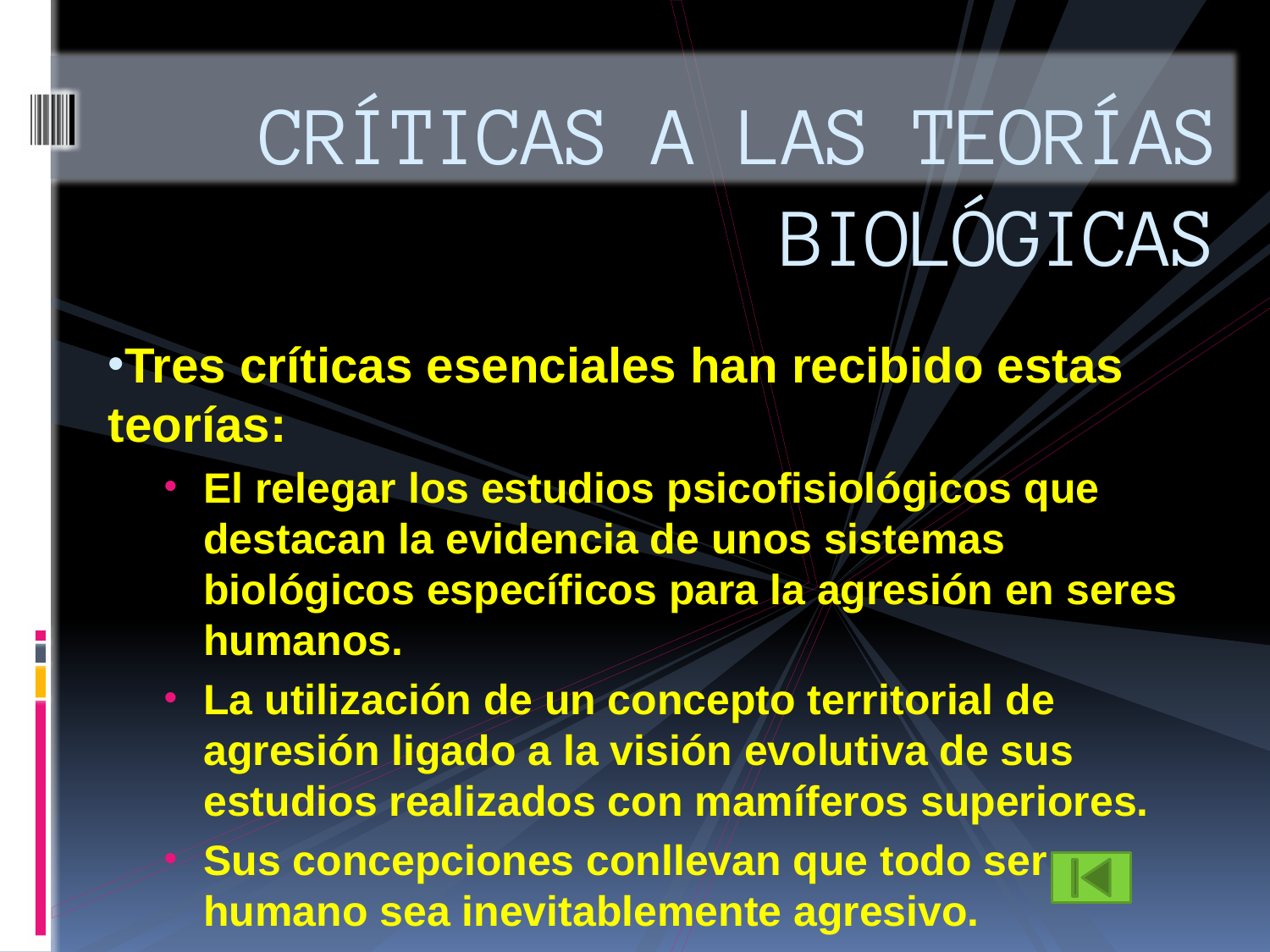

# CRÍTICAS A LAS TEORÍAS BIOLÓGICAS
Tres críticas esenciales han recibido estas teorías:
El relegar los estudios psicofisiológicos que destacan la evidencia de unos sistemas biológicos específicos para la agresión en seres humanos.
La utilización de un concepto territorial de agresión ligado a la visión evolutiva de sus estudios realizados con mamíferos superiores.
Sus concepciones conllevan que todo ser humano sea inevitablemente agresivo.